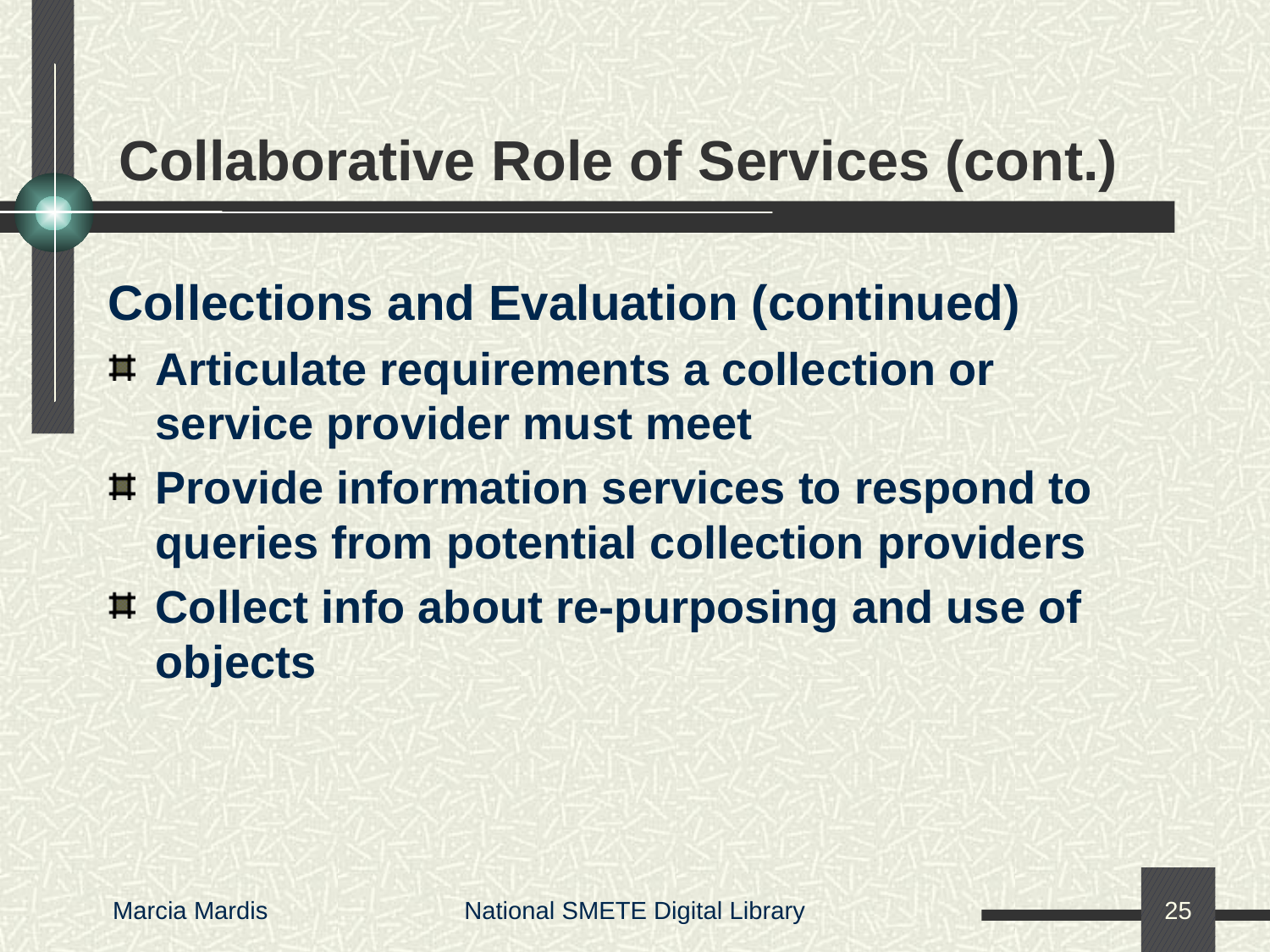

# Collaborative Role of Services (cont.)
Collections and Evaluation (continued)
Articulate requirements a collection or service provider must meet
Provide information services to respond to queries from potential collection providers
Collect info about re-purposing and use of objects
Marcia Mardis
National SMETE Digital Library
25